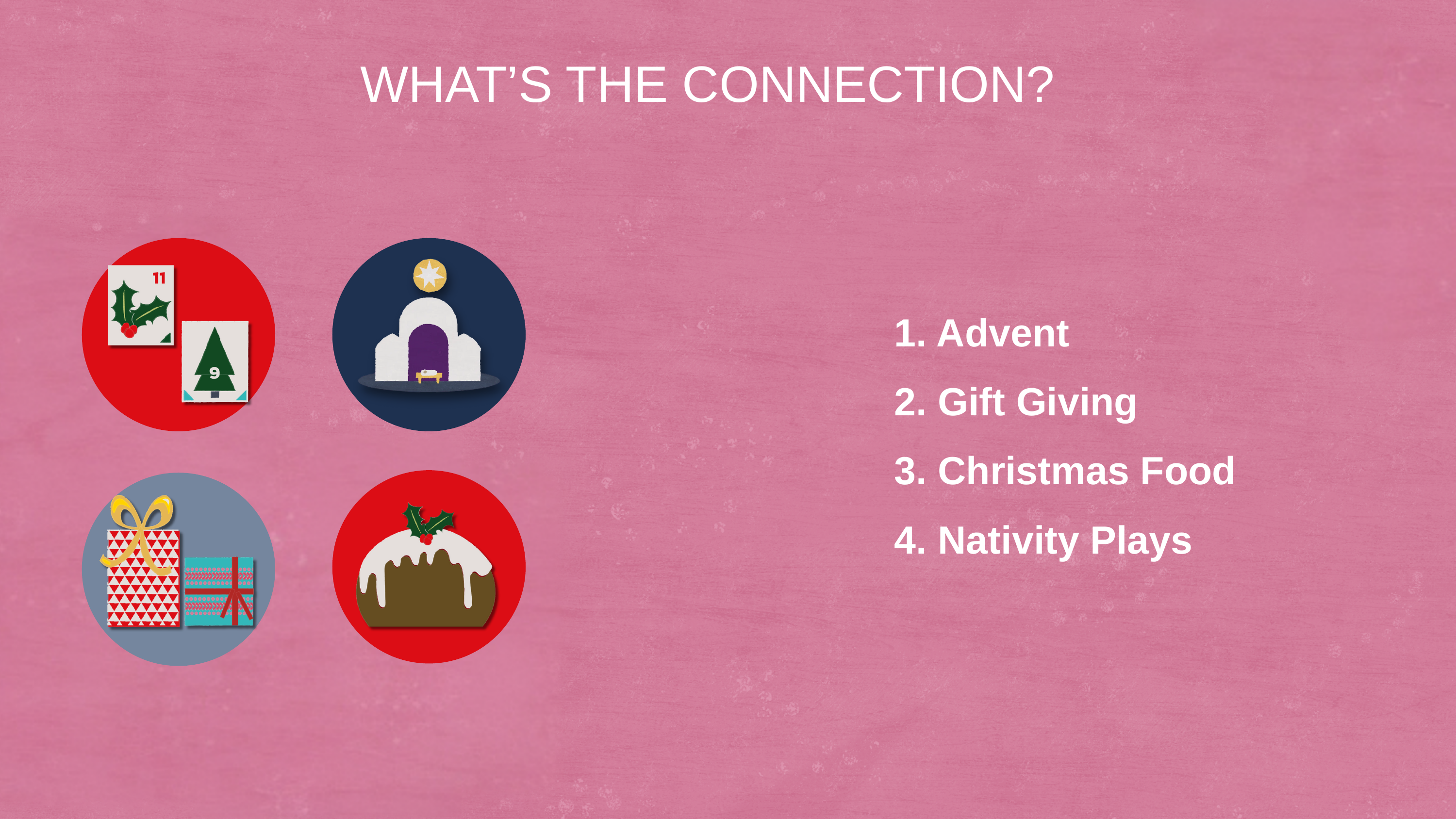

WHAT’S THE CONNECTION?

1. Advent

2. Gift Giving

3. Christmas Food

4. Nativity Plays